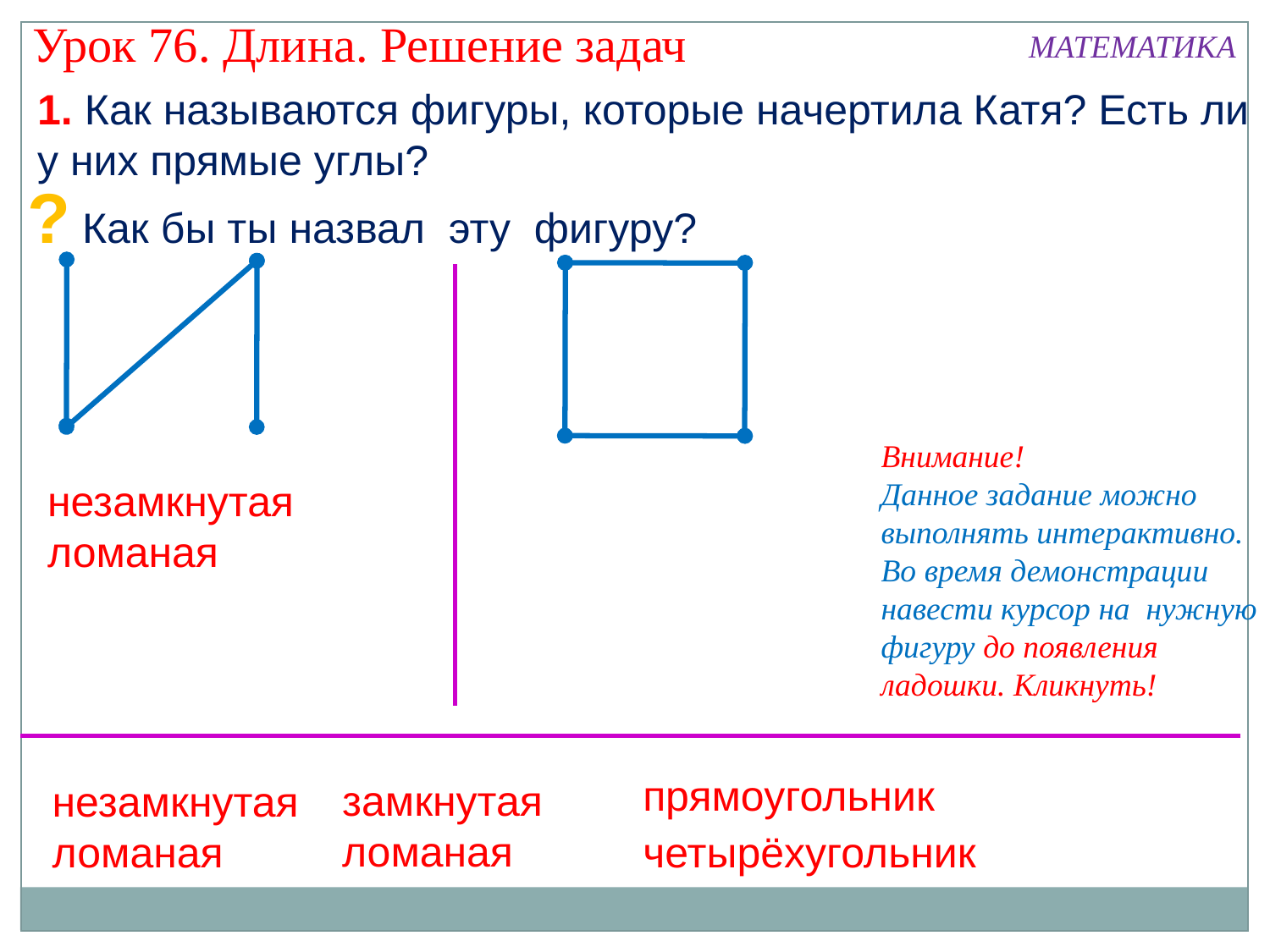

Урок 76. Длина. Решение задач
МАТЕМАТИКА
1. Как называются фигуры, которые начертила Катя? Есть ли у них прямые углы?
? Как бы ты назвал  эту  фигуру?
Внимание!
Данное задание можно выполнять интерактивно.  Во время демонстрации навести курсор на  нужную фигуру до появления ладошки. Кликнуть!
незамкнутая
ломаная
прямоугольник
замкнутая
ломаная
незамкнутая
ломаная
четырёхугольник